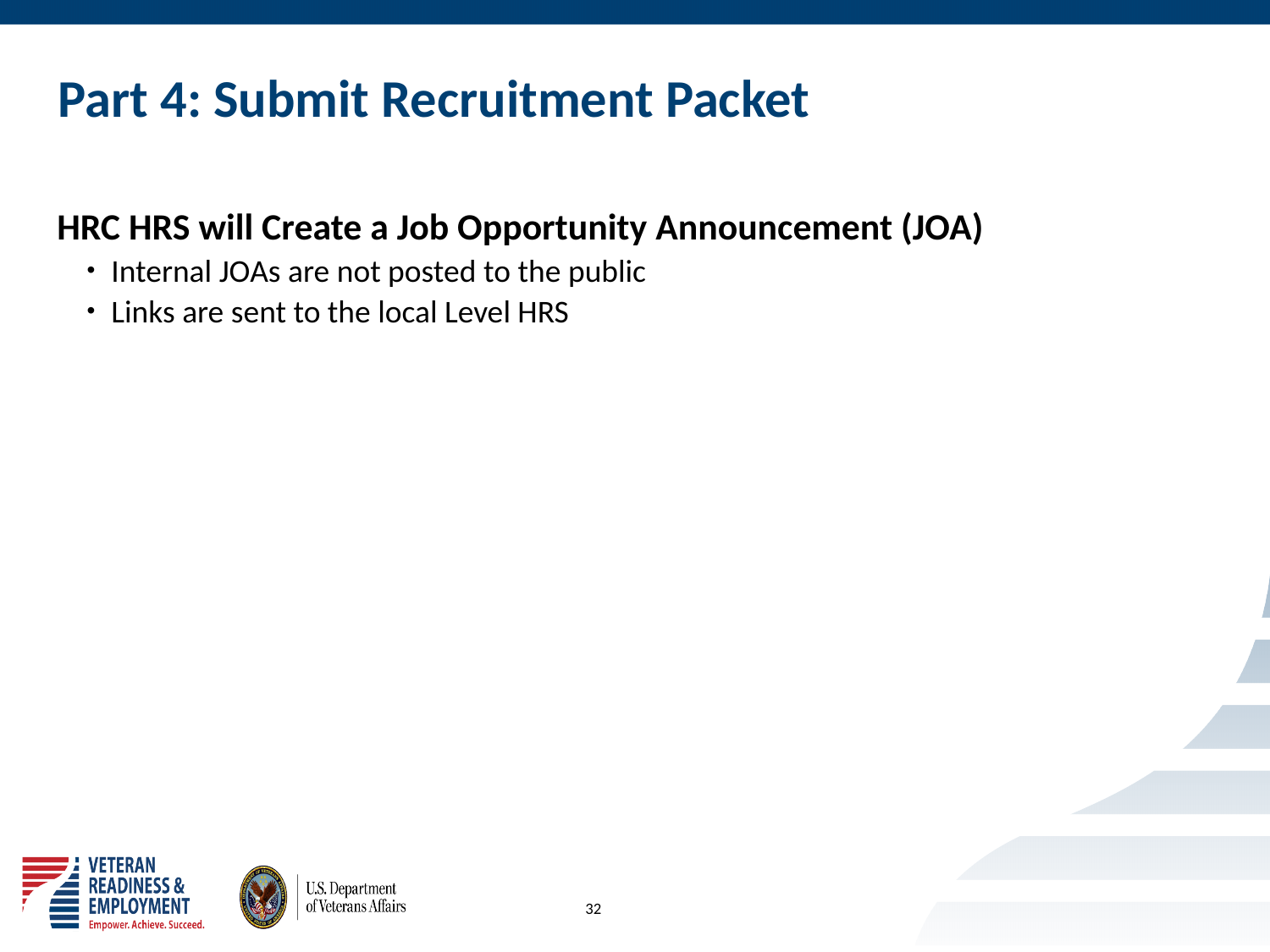

# Part 4: Submit Recruitment Packet
HRC HRS will Create a Job Opportunity Announcement (JOA)
Internal JOAs are not posted to the public
Links are sent to the local Level HRS
32